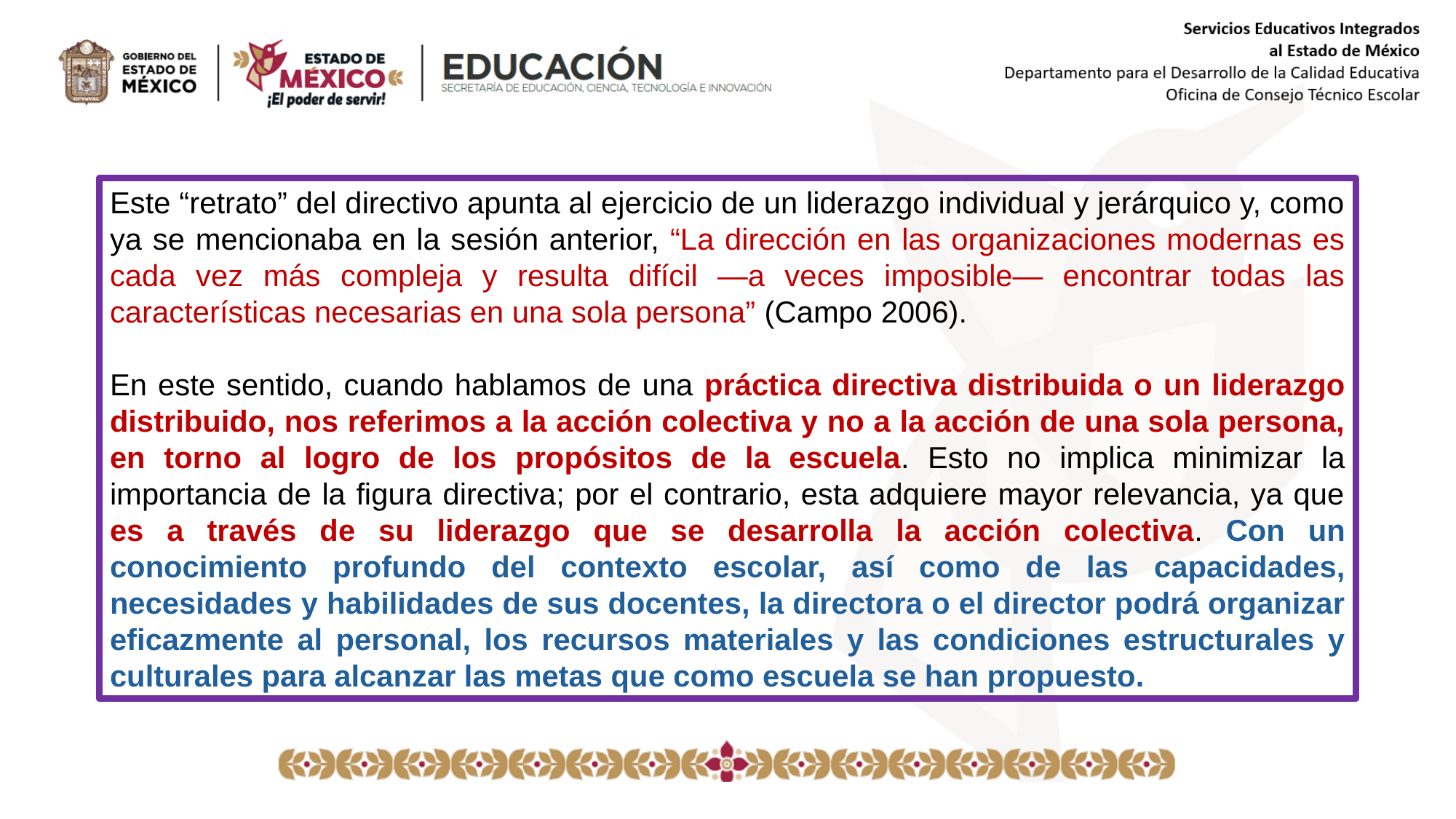

Este “retrato” del directivo apunta al ejercicio de un liderazgo individual y jerárquico y, como ya se mencionaba en la sesión anterior, “La dirección en las organizaciones modernas es cada vez más compleja y resulta difícil —a veces imposible— encontrar todas las características necesarias en una sola persona” (Campo 2006).

En este sentido, cuando hablamos de una práctica directiva distribuida o un liderazgo distribuido, nos referimos a la acción colectiva y no a la acción de una sola persona, en torno al logro de los propósitos de la escuela. Esto no implica minimizar la importancia de la figura directiva; por el contrario, esta adquiere mayor relevancia, ya que es a través de su liderazgo que se desarrolla la acción colectiva. Con un conocimiento profundo del contexto escolar, así como de las capacidades, necesidades y habilidades de sus docentes, la directora o el director podrá organizar eficazmente al personal, los recursos materiales y las condiciones estructurales y culturales para alcanzar las metas que como escuela se han propuesto.